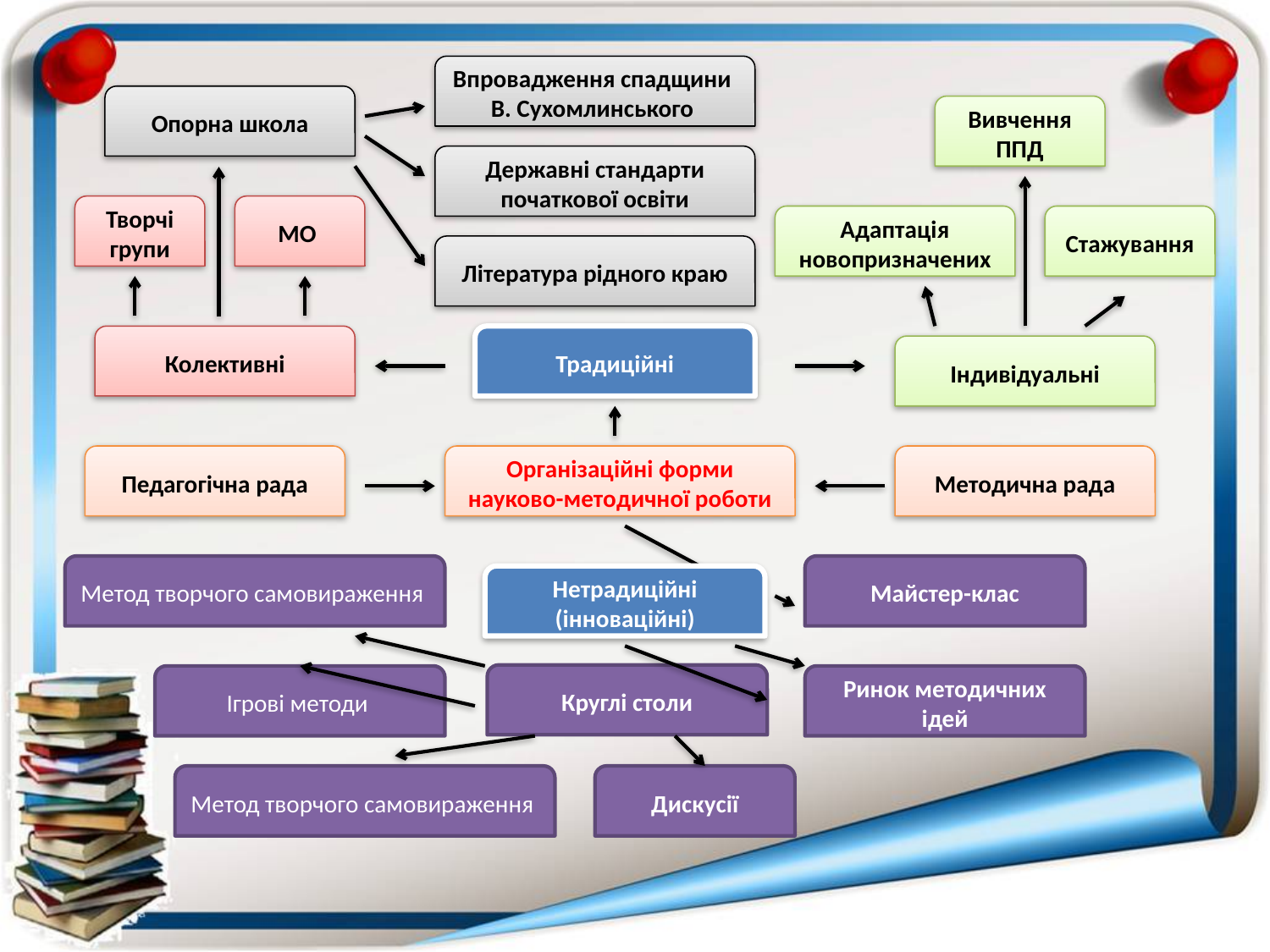

Впровадження спадщини
В. Сухомлинського
Опорна школа
Вивчення ППД
Державні стандарти початкової освіти
Творчі групи
МО
Адаптація новопризначених
Стажування
Література рідного краю
Колективні
Традиційні
Індивідуальні
Педагогічна рада
Організаційні форми науково-методичної роботи
Методична рада
Метод творчого самовираження
Майстер-клас
Нетрадиційні (інноваційні)
Круглі столи
Ігрові методи
Ринок методичних ідей
Метод творчого самовираження
Дискусії